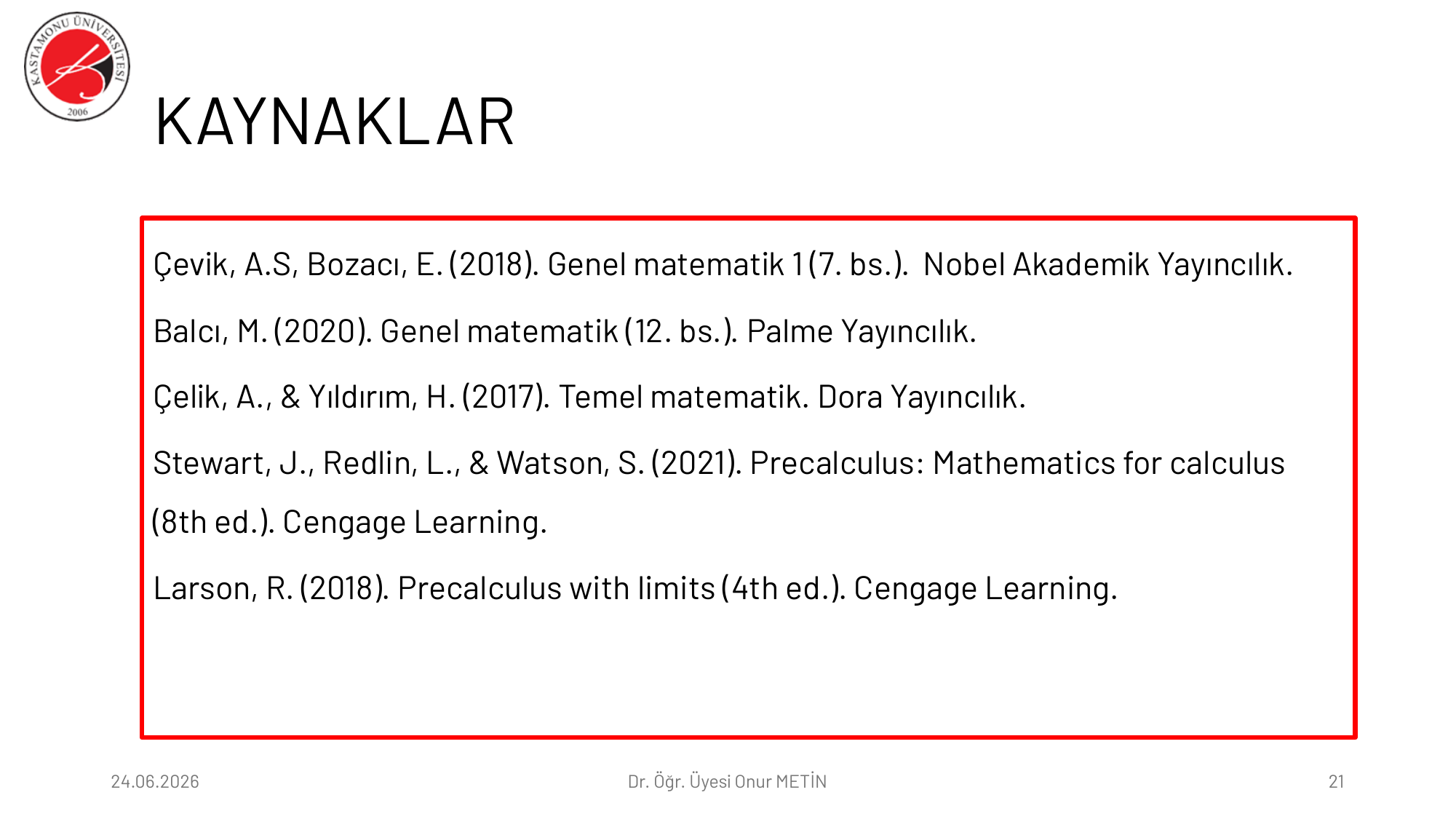

# KAYNAKLAR
Çevik, A.S, Bozacı, E. (2018). Genel matematik 1 (7. bs.).  Nobel Akademik Yayıncılık.
Balcı, M. (2020). Genel matematik (12. bs.). Palme Yayıncılık.
Çelik, A., & Yıldırım, H. (2017). Temel matematik. Dora Yayıncılık.
Stewart, J., Redlin, L., & Watson, S. (2021). Precalculus: Mathematics for calculus (8th ed.). Cengage Learning.
Larson, R. (2018). Precalculus with limits (4th ed.). Cengage Learning.

24.06.2026
Dr. Öğr. Üyesi Onur METİN
21